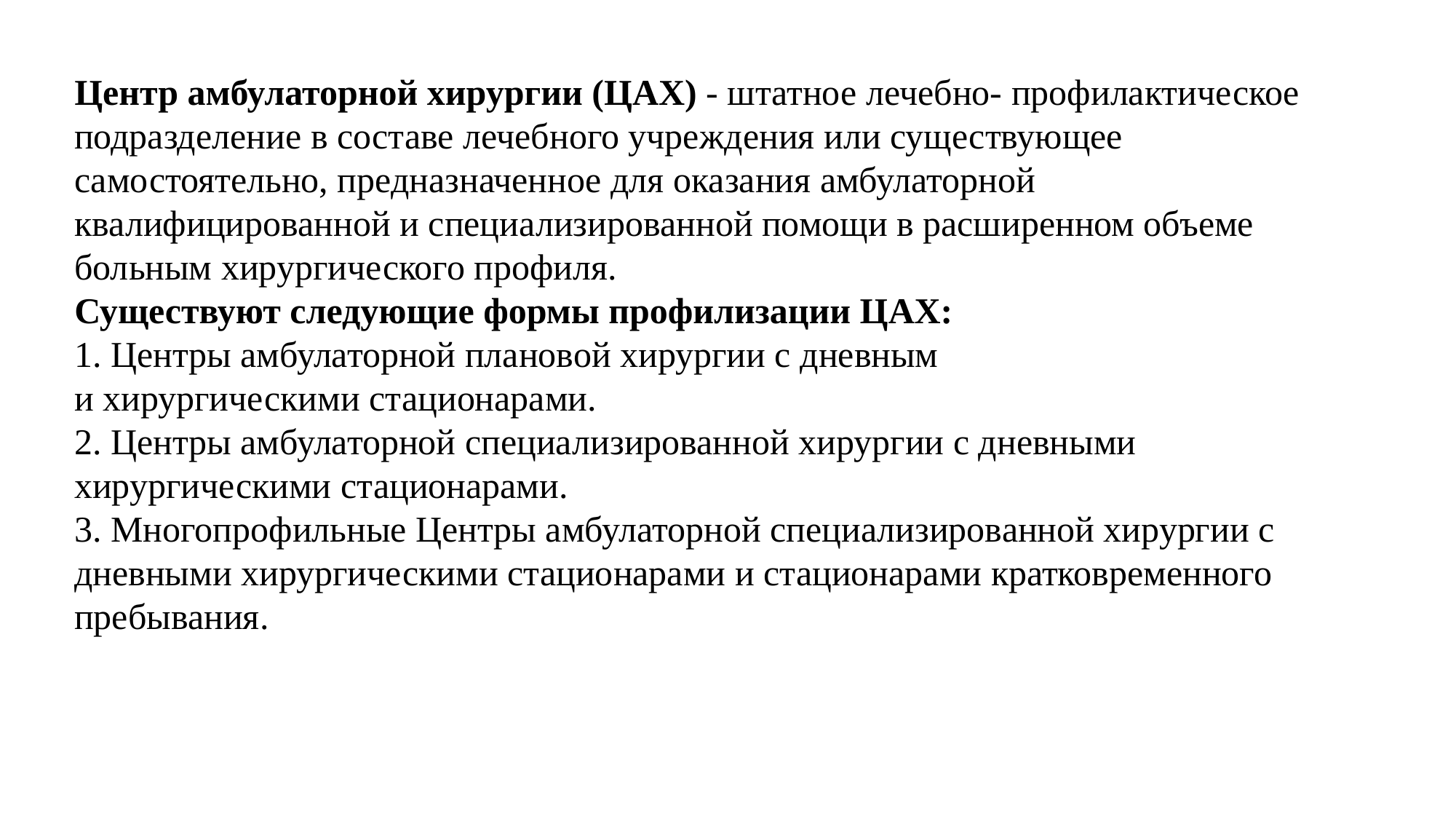

Центр амбулаторной хирургии (ЦАХ) - штатное лечебно- профилактическое подразделение в составе лечебного учреждения или существующее самостоятельно, предназначенное для оказания амбулаторной квалифицированной и специализированной помощи в расширенном объеме больным хирургического профиля.
Существуют следующие формы профилизации ЦАХ:
1. Центры амбулаторной плановой хирургии с дневным
и хирургическими стационарами.
2. Центры амбулаторной специализированной хирургии с дневными хирургическими стационарами.
3. Многопрофильные Центры амбулаторной специализированной хирургии с дневными хирургическими стационарами и стационарами кратковременного пребывания.